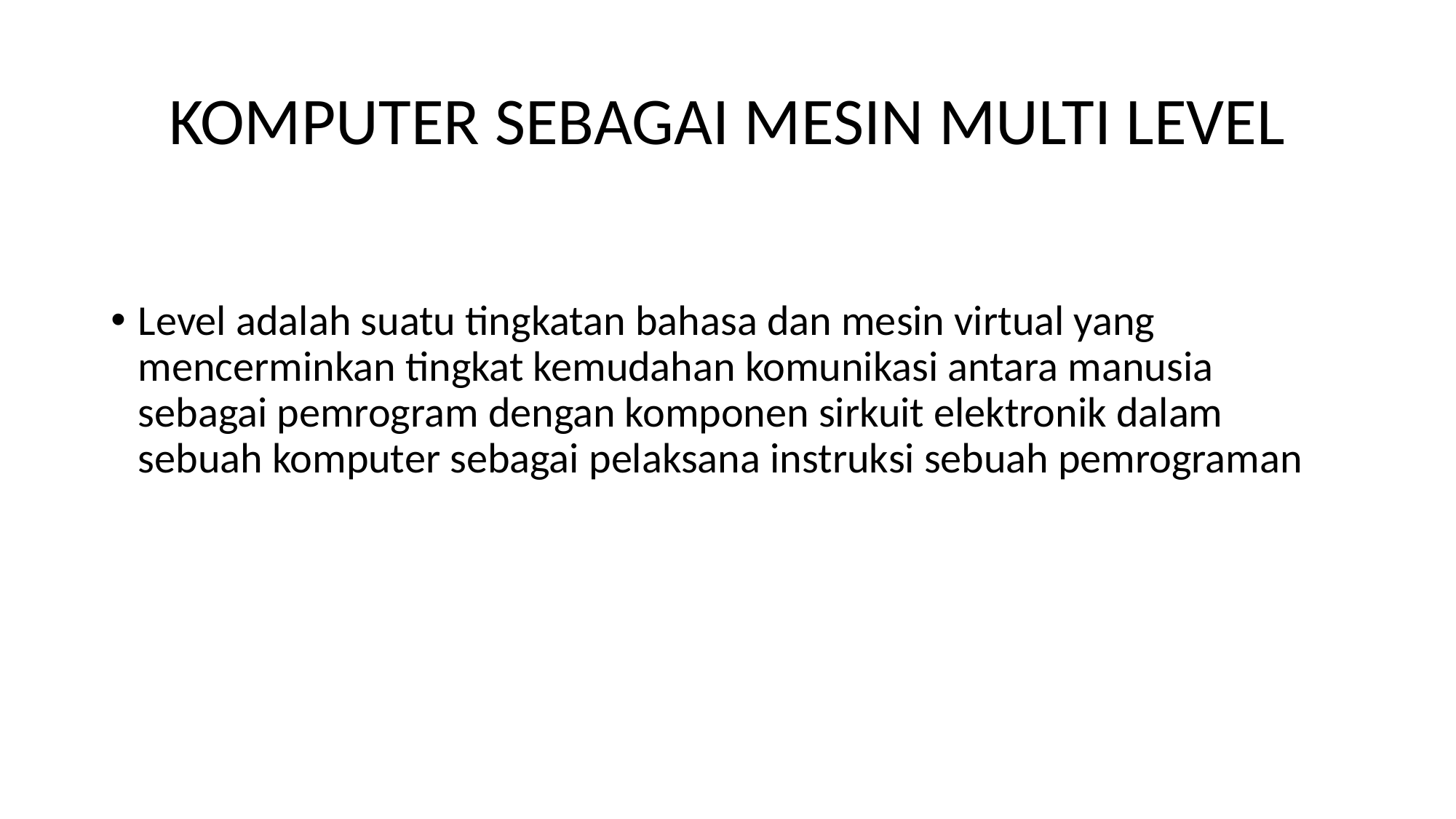

# KOMPUTER SEBAGAI MESIN MULTI LEVEL
Level adalah suatu tingkatan bahasa dan mesin virtual yang mencerminkan tingkat kemudahan komunikasi antara manusia sebagai pemrogram dengan komponen sirkuit elektronik dalam sebuah komputer sebagai pelaksana instruksi sebuah pemrograman